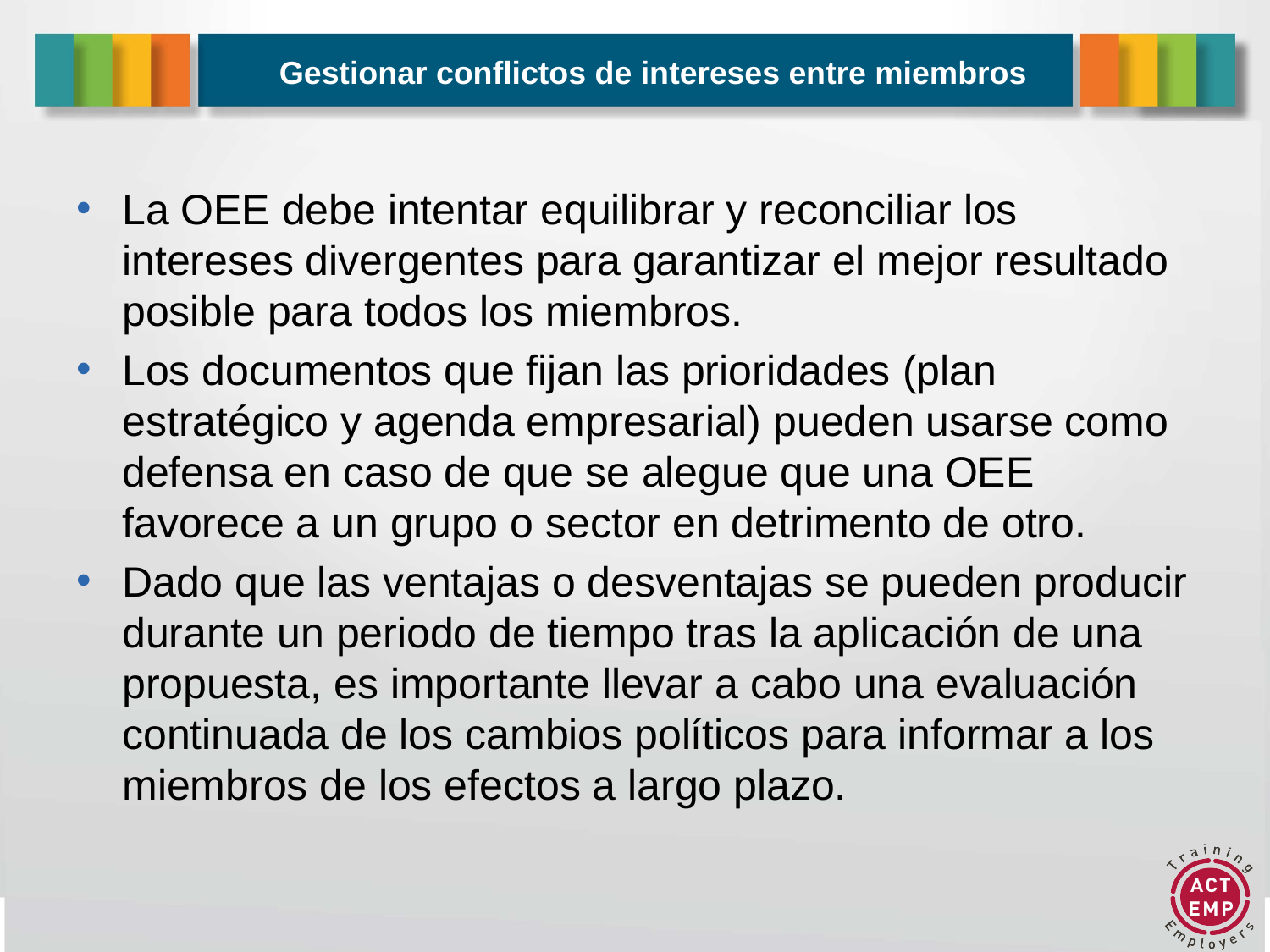

# Gestionar conflictos de intereses entre miembros
La OEE debe intentar equilibrar y reconciliar los intereses divergentes para garantizar el mejor resultado posible para todos los miembros.
Los documentos que fijan las prioridades (plan estratégico y agenda empresarial) pueden usarse como defensa en caso de que se alegue que una OEE favorece a un grupo o sector en detrimento de otro.
Dado que las ventajas o desventajas se pueden producir durante un periodo de tiempo tras la aplicación de una propuesta, es importante llevar a cabo una evaluación continuada de los cambios políticos para informar a los miembros de los efectos a largo plazo.